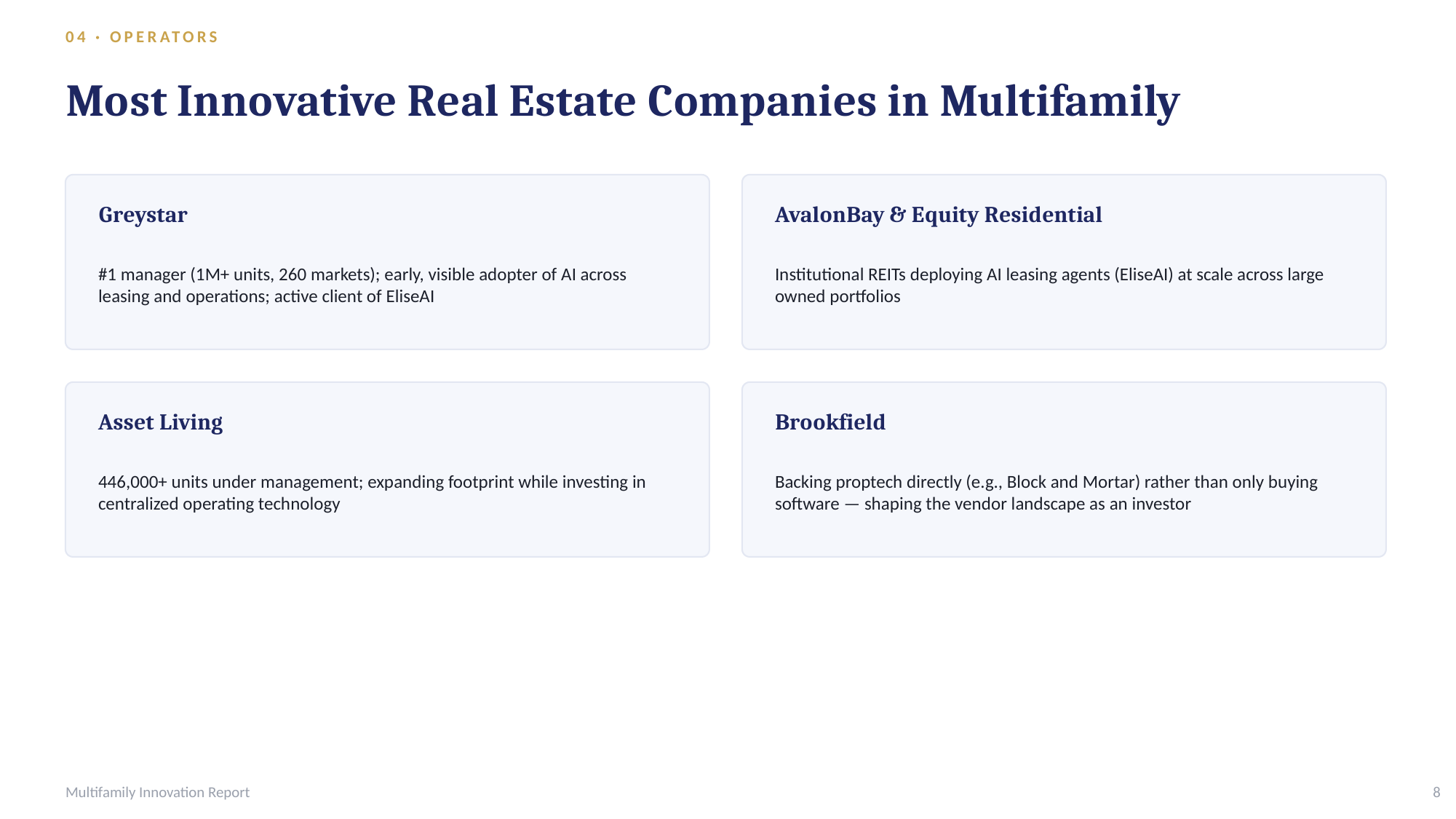

04 · OPERATORS
Most Innovative Real Estate Companies in Multifamily

Greystar
AvalonBay & Equity Residential
#1 manager (1M+ units, 260 markets); early, visible adopter of AI across leasing and operations; active client of EliseAI
Institutional REITs deploying AI leasing agents (EliseAI) at scale across large owned portfolios

Asset Living
Brookfield
446,000+ units under management; expanding footprint while investing in centralized operating technology
Backing proptech directly (e.g., Block and Mortar) rather than only buying software — shaping the vendor landscape as an investor
Multifamily Innovation Report
8